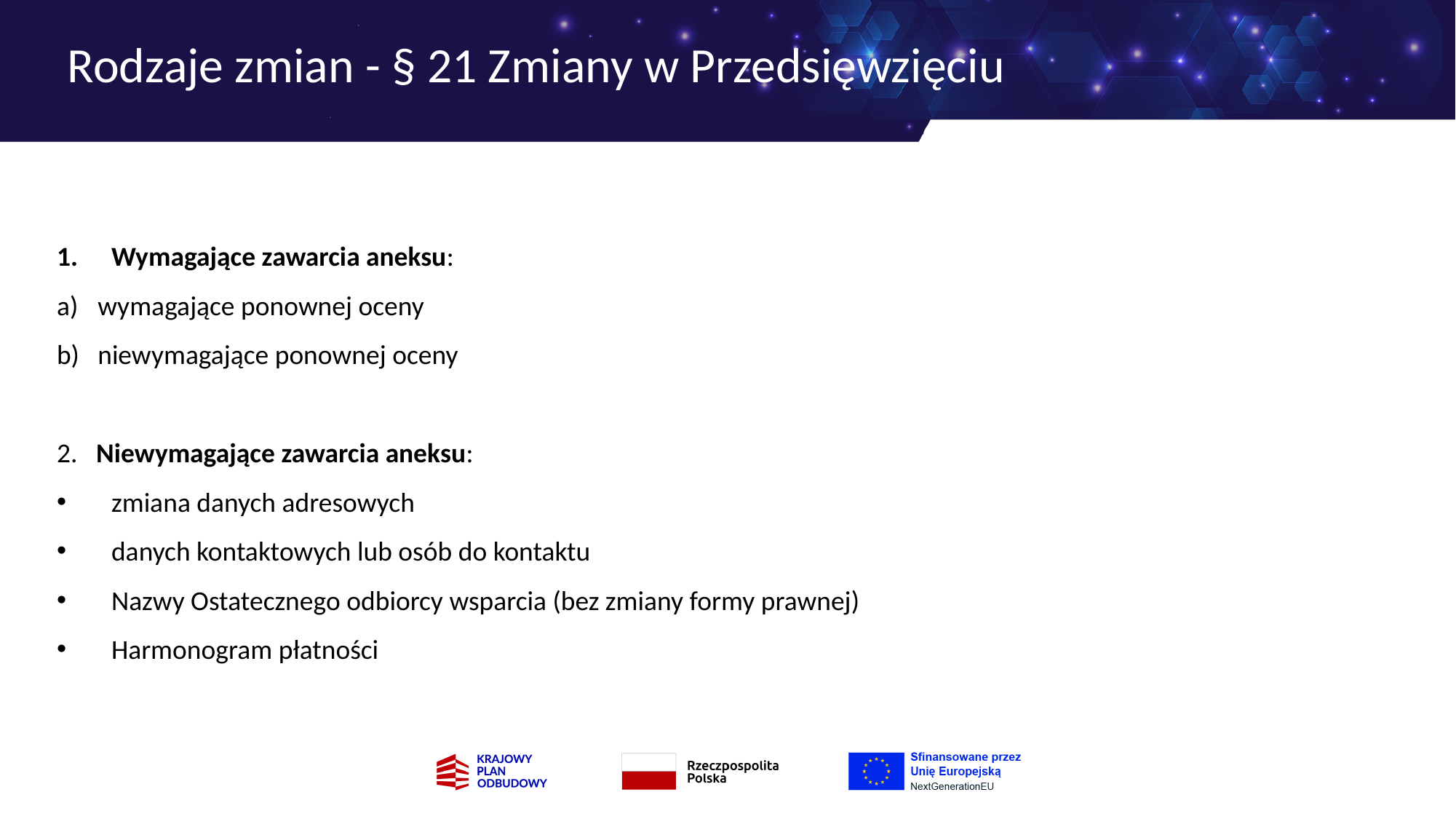

# Rodzaje zmian - § 21 Zmiany w Przedsięwzięciu

Wymagające zawarcia aneksu:
wymagające ponownej oceny
niewymagające ponownej oceny

2.   Niewymagające zawarcia aneksu:
zmiana danych adresowych
danych kontaktowych lub osób do kontaktu
Nazwy Ostatecznego odbiorcy wsparcia (bez zmiany formy prawnej)
Harmonogram płatności